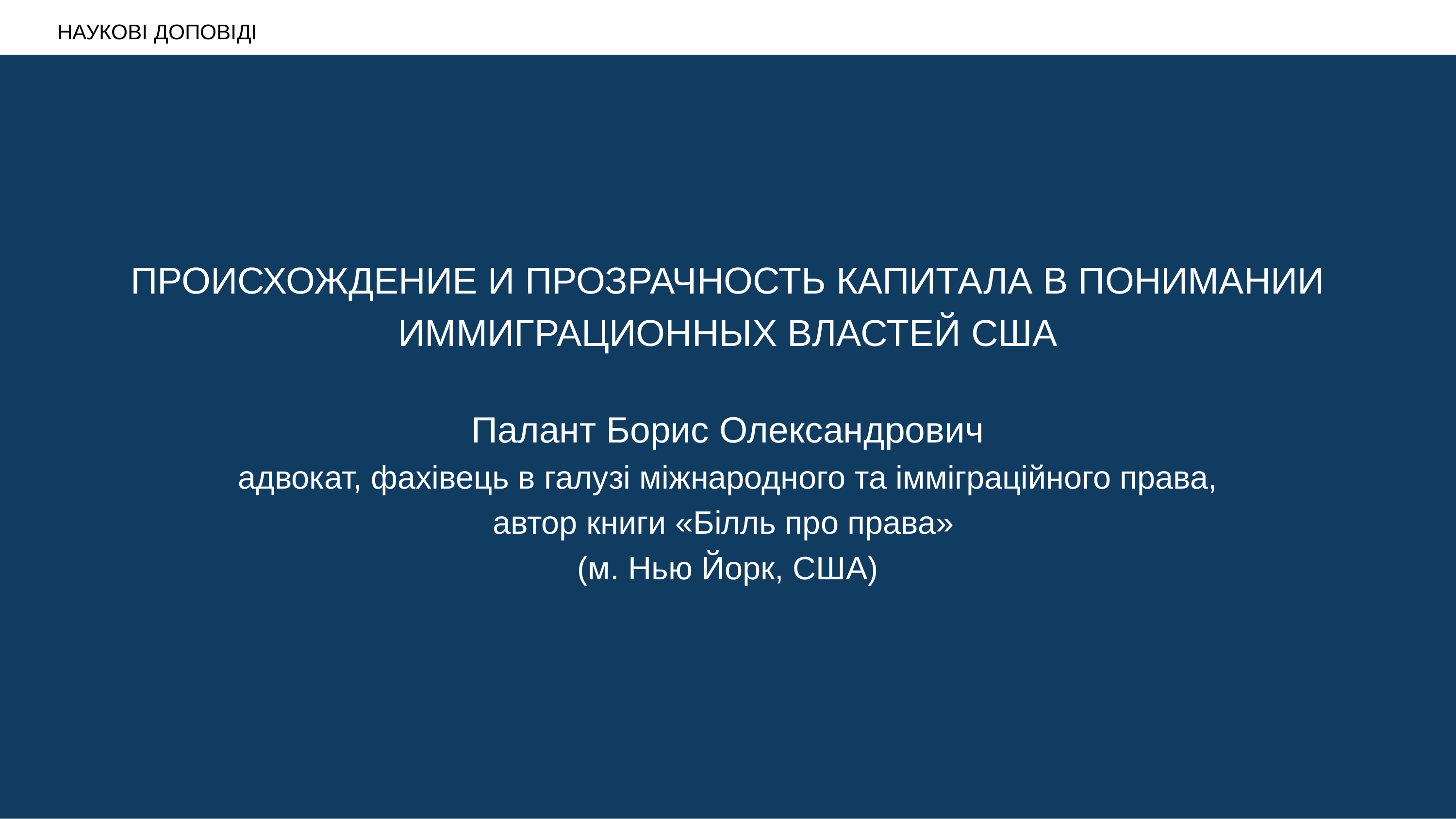

НАУКОВІ ДОПОВІДІ

ПРОИСХОЖДЕНИЕ И ПРОЗРАЧНОСТЬ КАПИТАЛА В ПОНИМАНИИ ИММИГРАЦИОННЫХ ВЛАСТЕЙ США

Палант Борис Олександрович
 адвокат, фахівець в галузі міжнародного та імміграційного права,
автор книги «Білль про права»
(м. Нью Йорк, США)